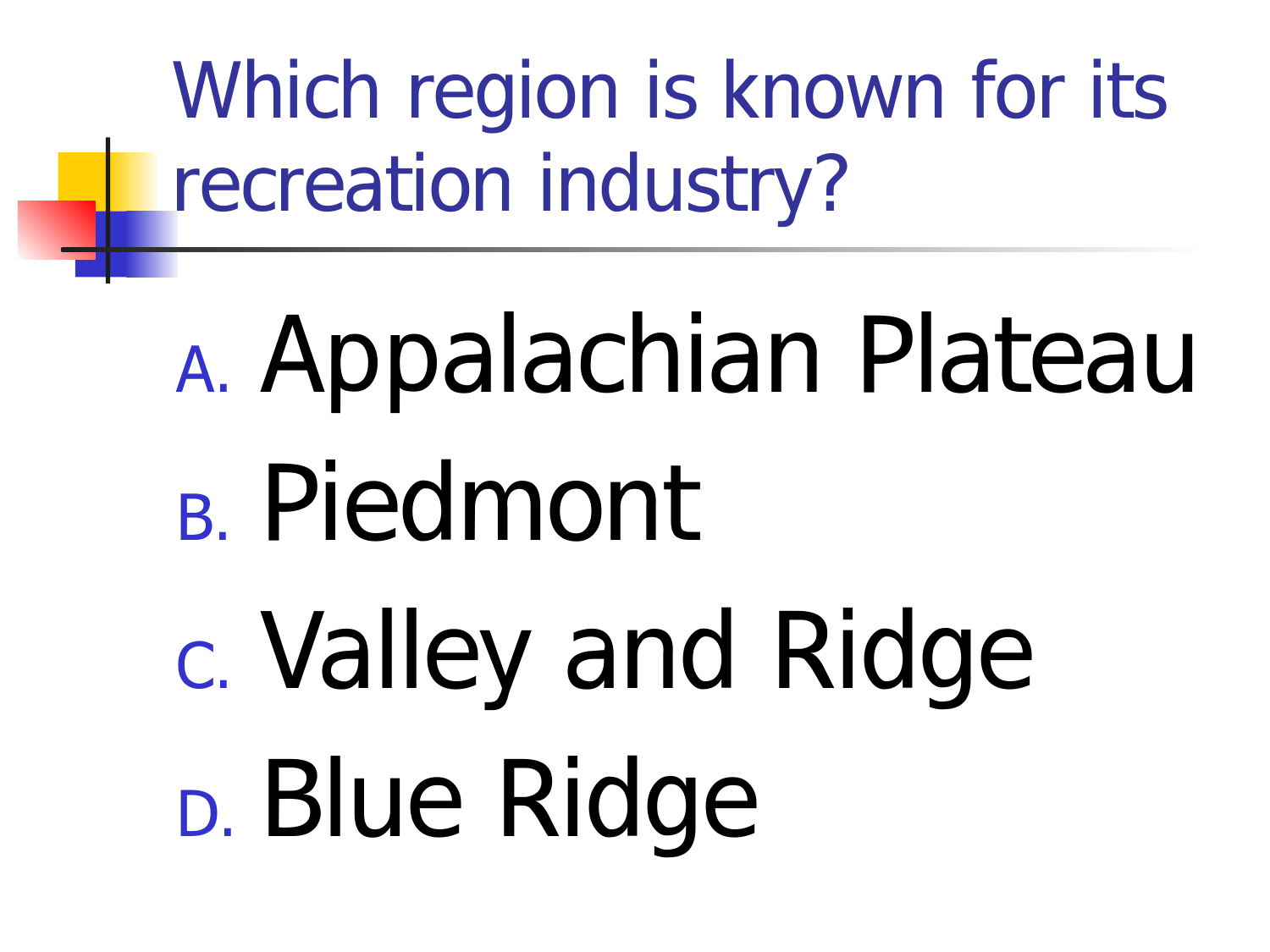

# Which region is known for its recreation industry?
Appalachian Plateau
Piedmont
Valley and Ridge
Blue Ridge